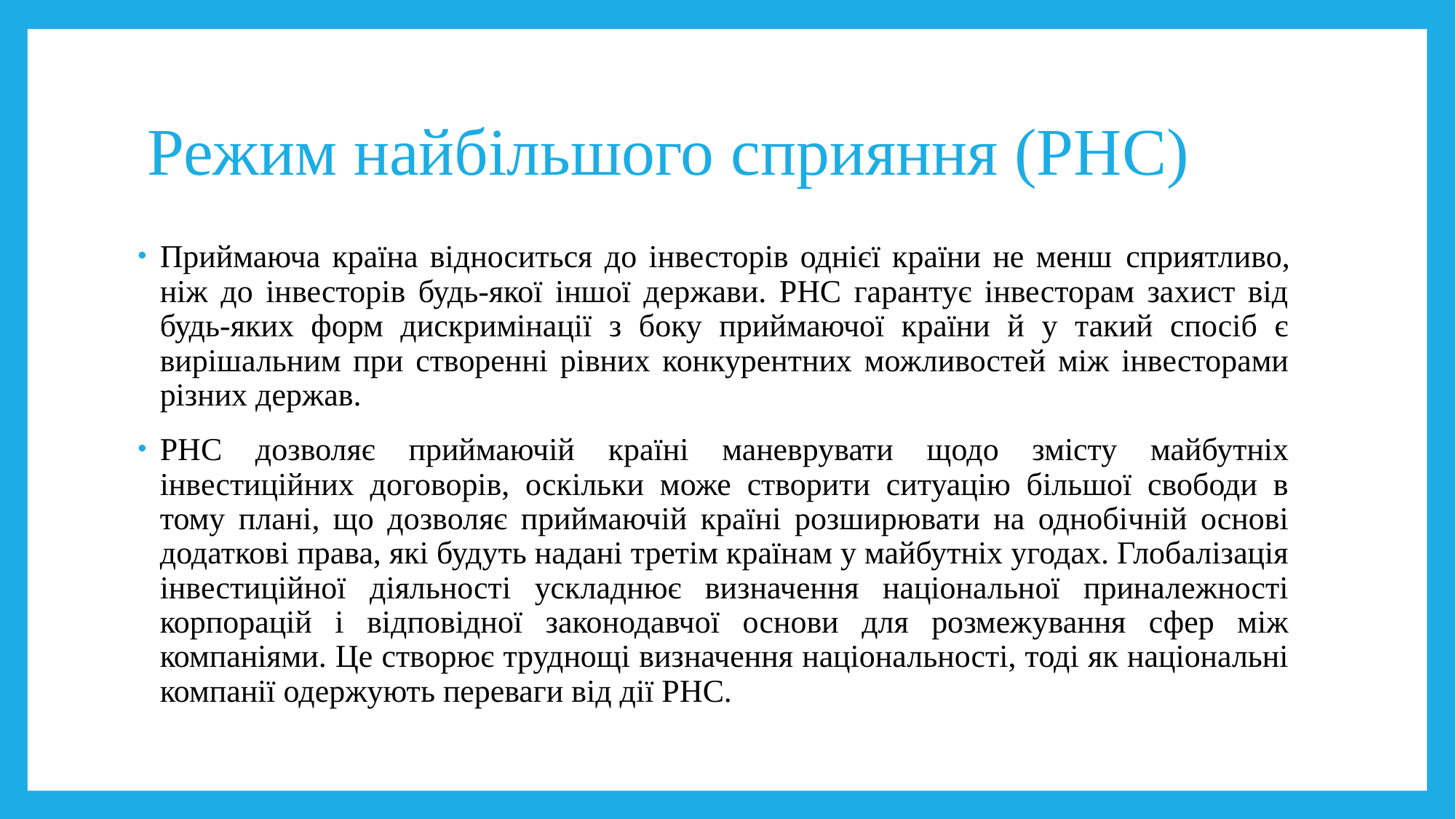

# Режим найбільшого сприяння (РНС)
Приймаюча країна відноситься до інвесторів однієї країни не менш сприятливо, ніж до інвесторів будь-якої іншої держави. РНС гарантує інвесторам захист від будь-яких форм дискримінації з боку приймаючої країни й у такий спосіб є вирішальним при створенні рівних конкурентних можливостей між інвесторами різних держав.
РНС дозволяє приймаючій країні маневрувати щодо змісту майбутніх інвестиційних договорів, оскільки може створити ситуацію більшої свободи в тому плані, що дозволяє приймаючій країні розширювати на однобічній основі додаткові права, які будуть надані третім країнам у майбутніх угодах. Глобалізація інвестиційної діяльності ускладнює визначення національної приналежності корпорацій і відповідної законодавчої основи для розмежування сфер між компаніями. Це створює труднощі визначення національності, тоді як національні компанії одержують переваги від дії РНС.